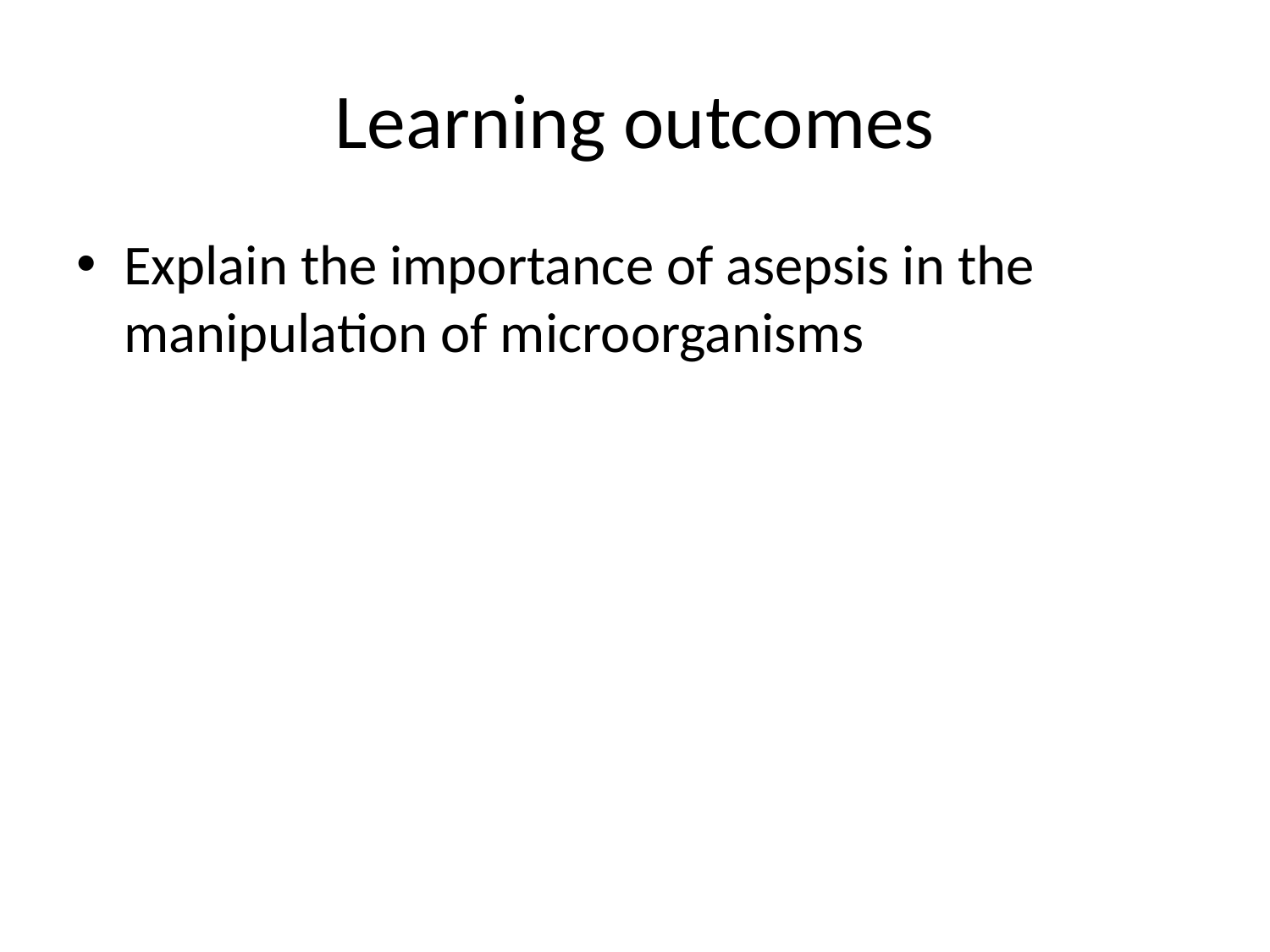

# Learning outcomes
Explain the importance of asepsis in the manipulation of microorganisms